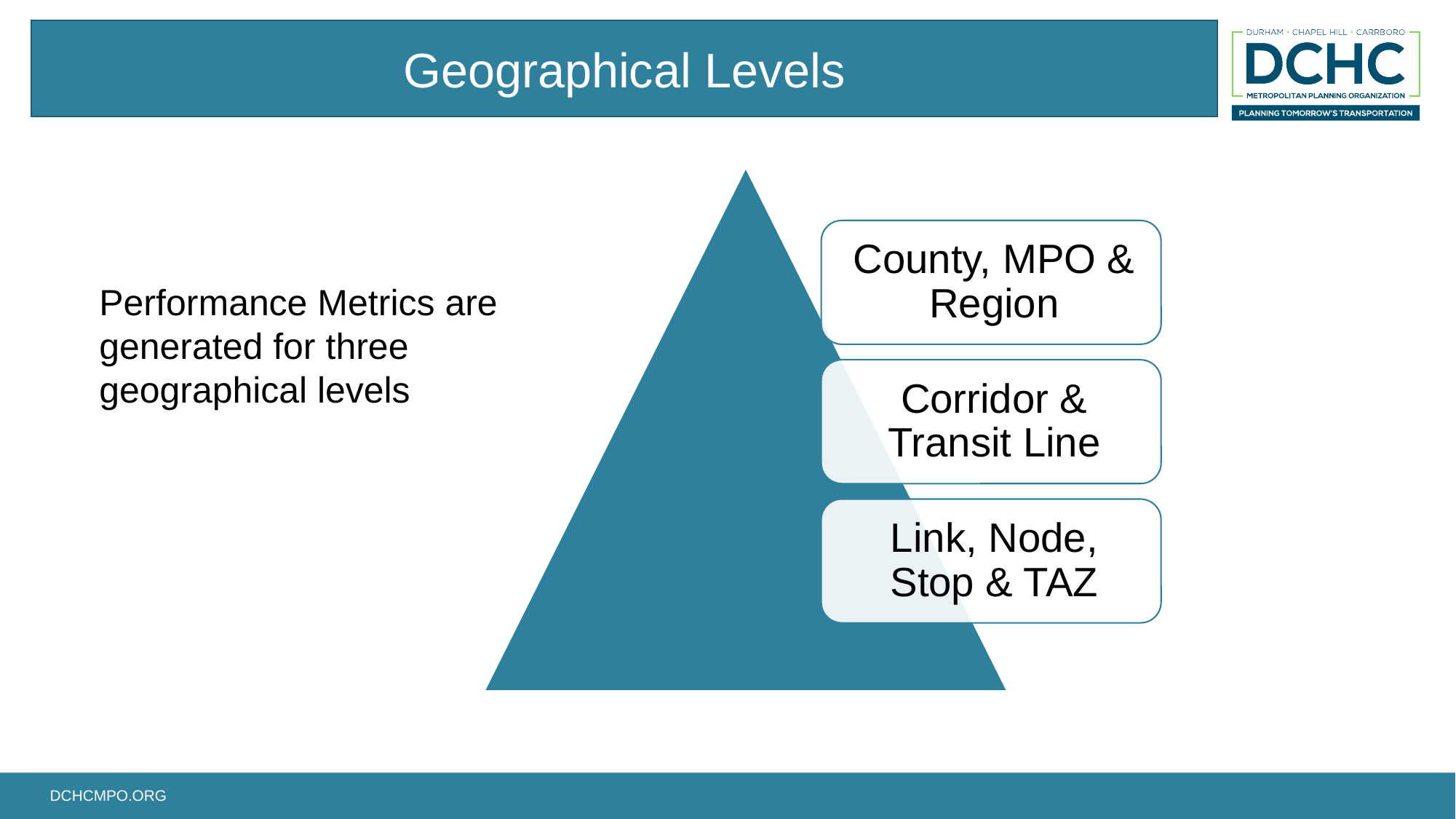

Geographical Levels
County, MPO & Region
Corridor & Transit Line
Link, Node, Stop & TAZ
Performance Metrics are generated for three geographical levels